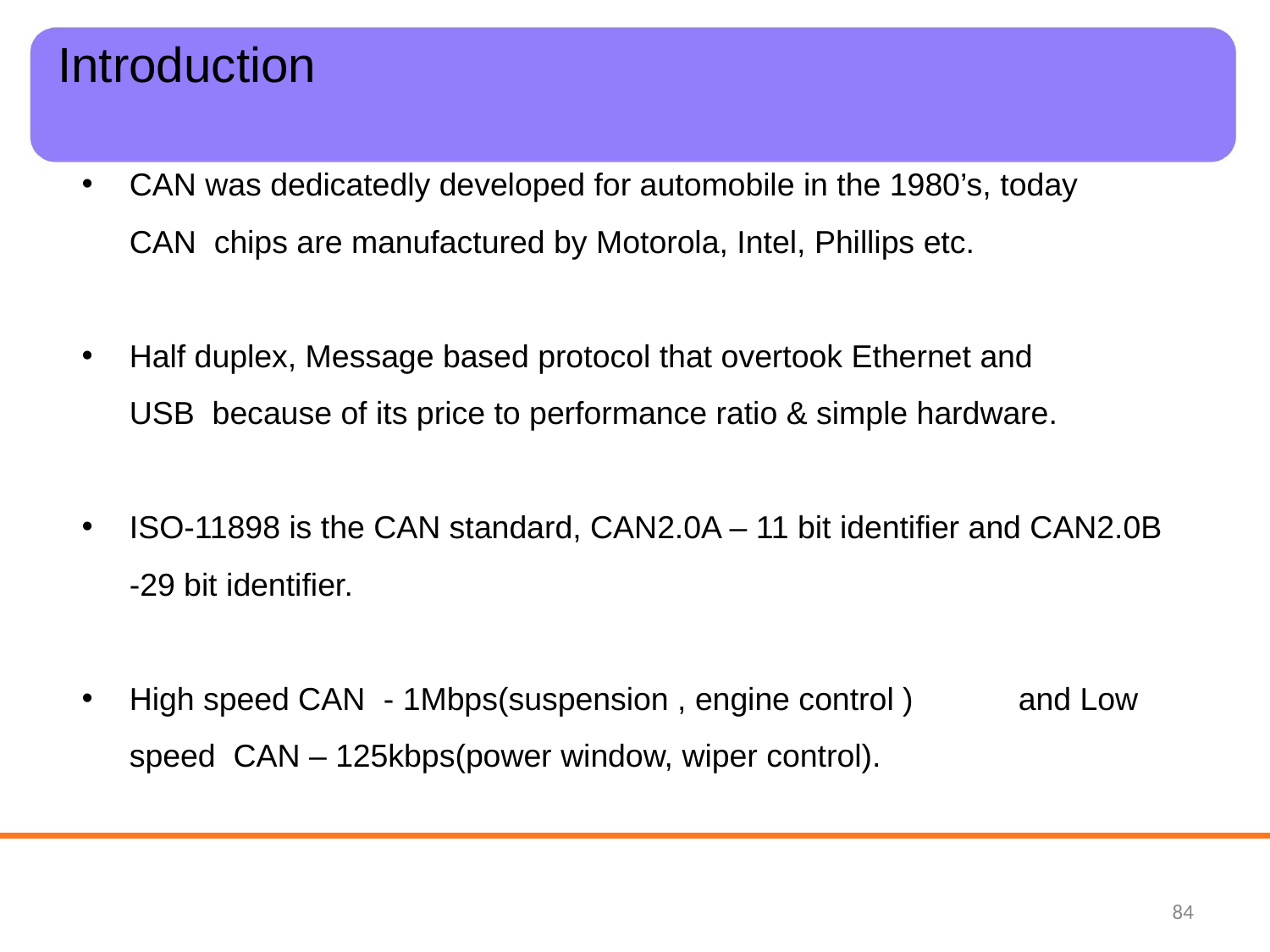

# Introduction
CAN was dedicatedly developed for automobile in the 1980’s, today CAN  chips are manufactured by Motorola, Intel, Phillips etc.
•
Half duplex, Message based protocol that overtook Ethernet and USB  because of its price to performance ratio & simple hardware.
•
ISO-11898 is the CAN standard, CAN2.0A – 11 bit identifier and CAN2.0B
-29 bit identifier.
•
High speed CAN	- 1Mbps(suspension , engine control )	and Low speed  CAN – 125kbps(power window, wiper control).
•

84